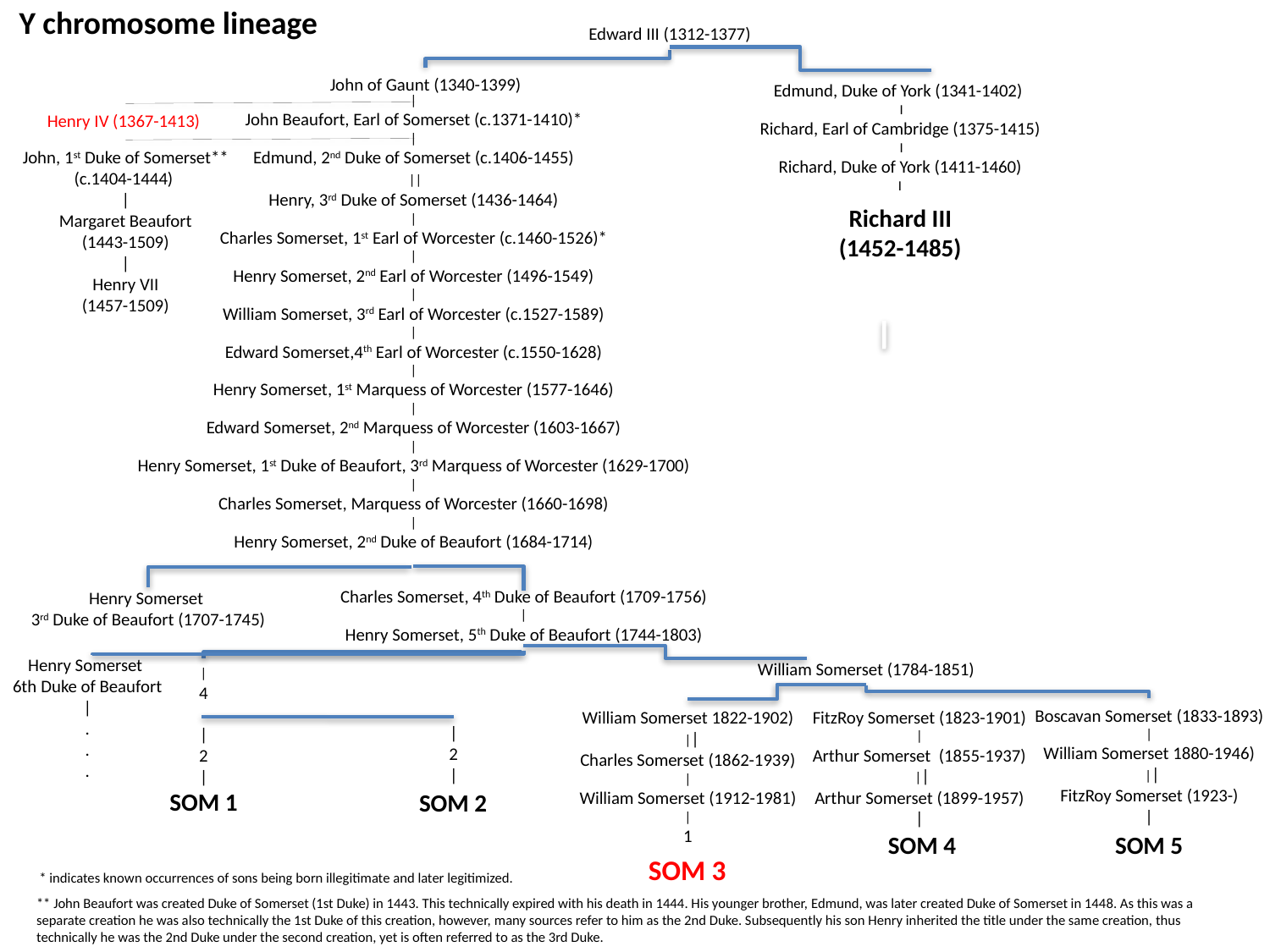

Y chromosome lineage
Edward III (1312-1377)
John of Gaunt (1340-1399)
Edmund, Duke of York (1341-1402)
 I
Richard, Earl of Cambridge (1375-1415)
 I
Richard, Duke of York (1411-1460)
I

|
John Beaufort, Earl of Somerset (c.1371-1410)*
|
Edmund, 2nd Duke of Somerset (c.1406-1455)
 ||
Henry, 3rd Duke of Somerset (1436-1464)
|
Charles Somerset, 1st Earl of Worcester (c.1460-1526)*
|
Henry Somerset, 2nd Earl of Worcester (1496-1549)
|
William Somerset, 3rd Earl of Worcester (c.1527-1589)
|
Edward Somerset,4th Earl of Worcester (c.1550-1628)
|
Henry Somerset, 1st Marquess of Worcester (1577-1646)
|
Edward Somerset, 2nd Marquess of Worcester (1603-1667)
|
Henry Somerset, 1st Duke of Beaufort, 3rd Marquess of Worcester (1629-1700)
|
Charles Somerset, Marquess of Worcester (1660-1698)
|
Henry Somerset, 2nd Duke of Beaufort (1684-1714)

Henry IV (1367-1413)
John, 1st Duke of Somerset**
(c.1404-1444)
|
Margaret Beaufort
(1443-1509)
|
Henry VII
(1457-1509)
Richard III
(1452-1485)
Charles Somerset, 4th Duke of Beaufort (1709-1756)
|
Henry Somerset, 5th Duke of Beaufort (1744-1803)
Henry Somerset
3rd Duke of Beaufort (1707-1745)
Henry Somerset
6th Duke of Beaufort
|
.
.
.
William Somerset (1784-1851)
|
4

|
2
|
Boscavan Somerset (1833-1893)
|
William Somerset 1880-1946)
  ||
FitzRoy Somerset (1923-)
|

FitzRoy Somerset (1823-1901)
|
Arthur Somerset  (1855-1937)
   ||
Arthur Somerset (1899-1957)
|

William Somerset 1822-1902)
  ||
Charles Somerset (1862-1939)
|
William Somerset (1912-1981)
|
1
|

|
2
|

SOM 1
SOM 2
SOM 4
SOM 5
SOM 3
SOM 3
* indicates known occurrences of sons being born illegitimate and later legitimized.
** John Beaufort was created Duke of Somerset (1st Duke) in 1443. This technically expired with his death in 1444. His younger brother, Edmund, was later created Duke of Somerset in 1448. As this was a separate creation he was also technically the 1st Duke of this creation, however, many sources refer to him as the 2nd Duke. Subsequently his son Henry inherited the title under the same creation, thus technically he was the 2nd Duke under the second creation, yet is often referred to as the 3rd Duke.